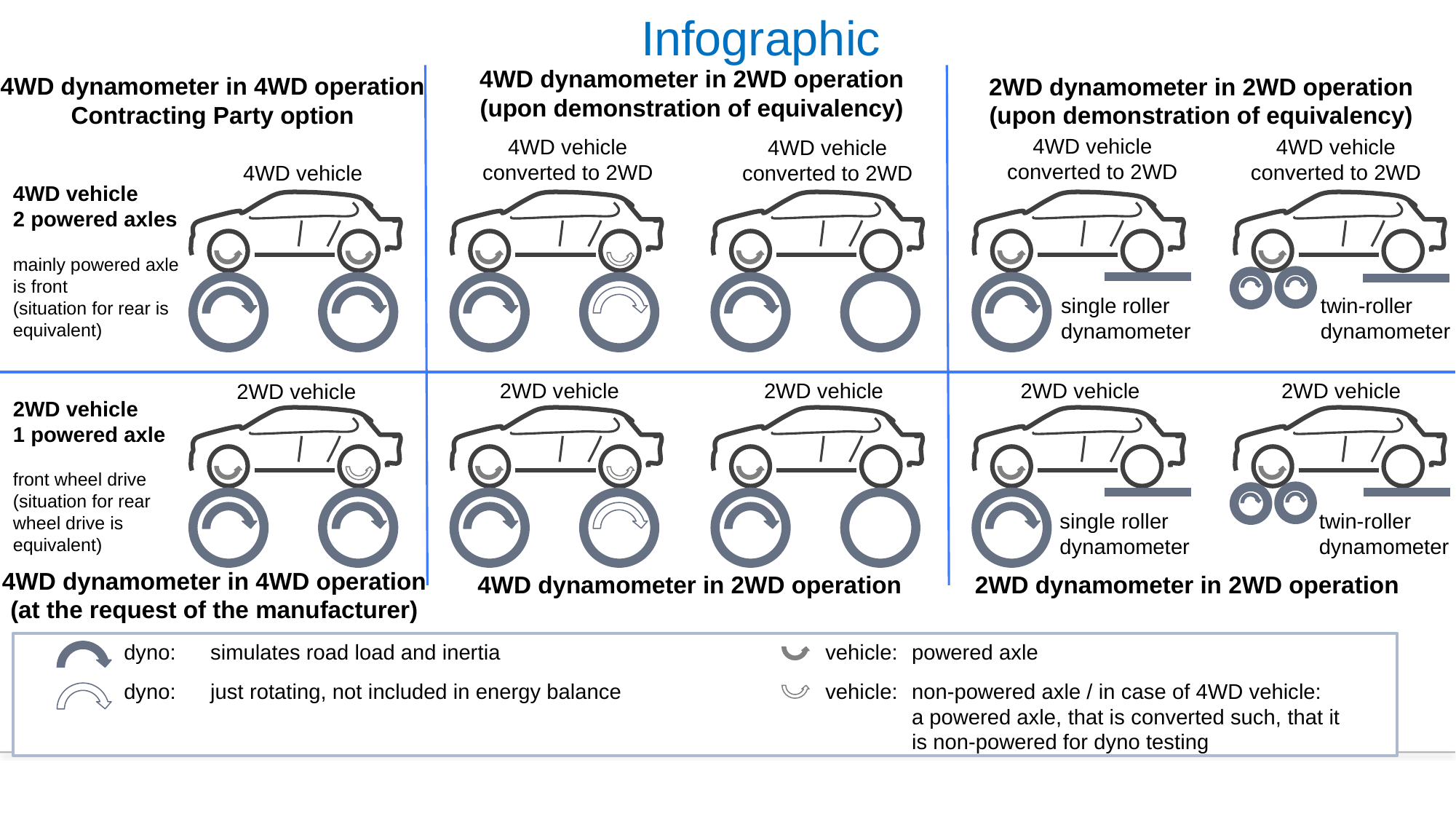

Infographic
4WD dynamometer in 2WD operation
(upon demonstration of equivalency)
4WD dynamometer in 4WD operation
Contracting Party option

2WD dynamometer in 2WD operation
(upon demonstration of equivalency)

4WD vehicle
converted to 2WD
4WD vehicle
converted to 2WD
4WD vehicle
converted to 2WD
4WD vehicle
converted to 2WD
4WD vehicle
4WD vehicle
2 powered axles

mainly powered axle is front
(situation for rear is equivalent)

single roller
dynamometer
twin-roller
dynamometer
2WD vehicle
2WD vehicle
2WD vehicle
2WD vehicle
2WD vehicle
2WD vehicle
1 powered axle

front wheel drive
(situation for rear wheel drive is equivalent)

single roller
dynamometer
twin-roller
dynamometer
4WD dynamometer in 4WD operation
(at the request of the manufacturer)
4WD dynamometer in 2WD operation
2WD dynamometer in 2WD operation

dyno: 	simulates road load and inertia
dyno: 	just rotating, not included in energy balance
vehicle: 	powered axle
vehicle: 	non-powered axle / in case of 4WD vehicle:
a powered axle, that is converted such, that it
is non-powered for dyno testing